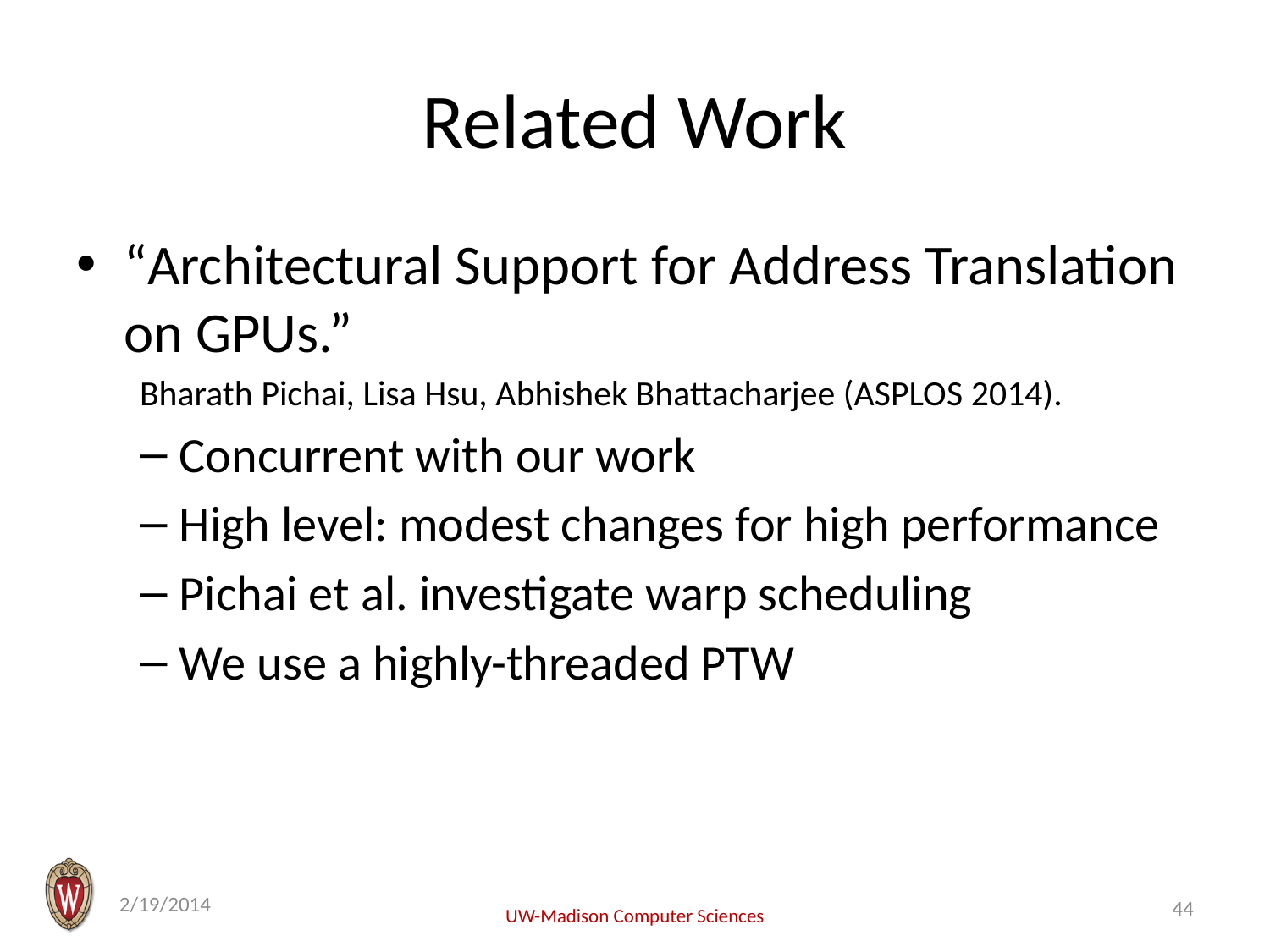

# Related Work
“Architectural Support for Address Translation on GPUs.”
Bharath Pichai, Lisa Hsu, Abhishek Bhattacharjee (ASPLOS 2014).
Concurrent with our work
High level: modest changes for high performance
Pichai et al. investigate warp scheduling
We use a highly-threaded PTW

2/19/2014
44
UW-Madison Computer Sciences